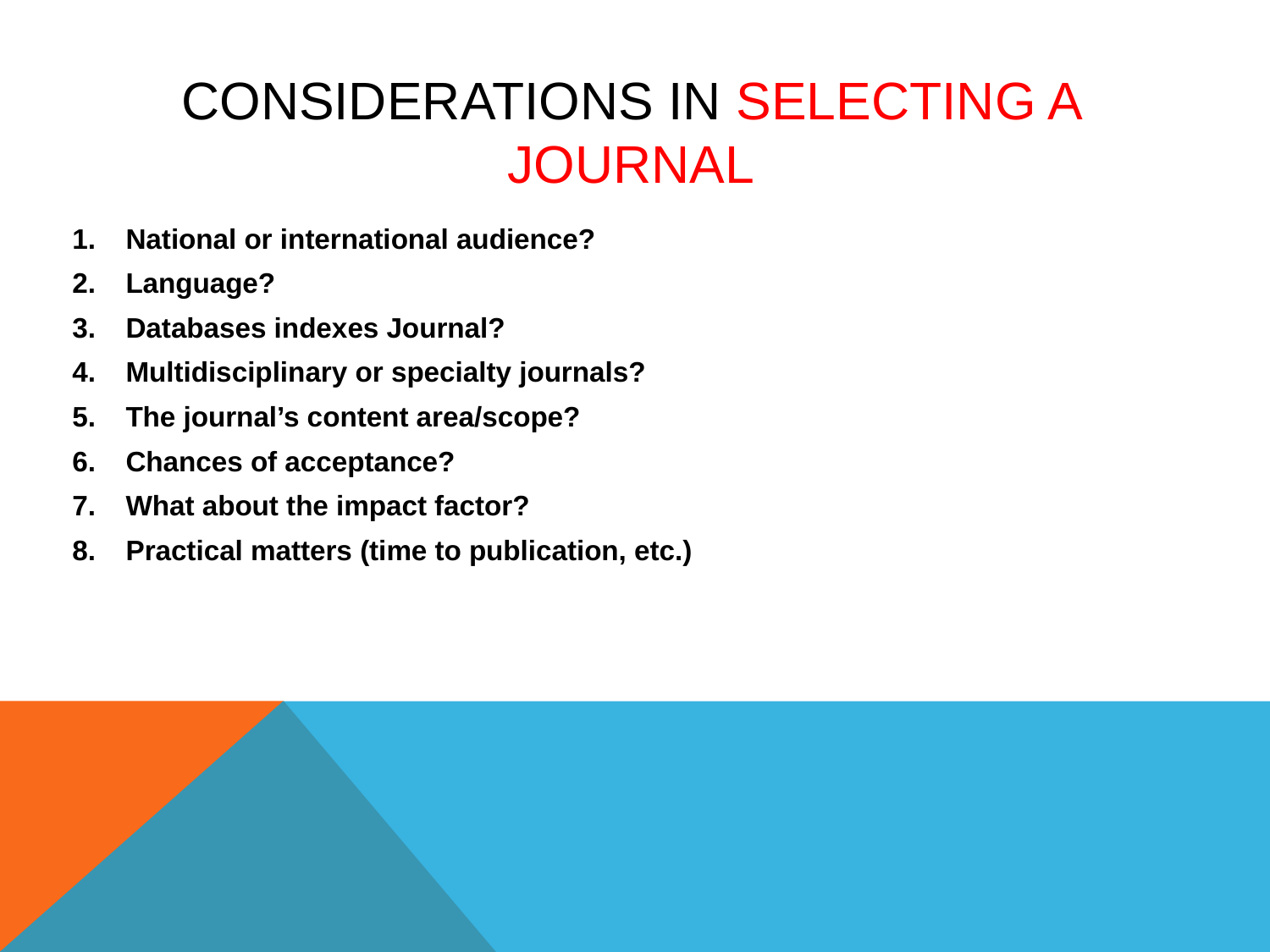

Considerations in Selecting a Journal
National or international audience?
Language?
Databases indexes Journal?
Multidisciplinary or specialty journals?
The journal’s content area/scope?
Chances of acceptance?
What about the impact factor?
Practical matters (time to publication, etc.)